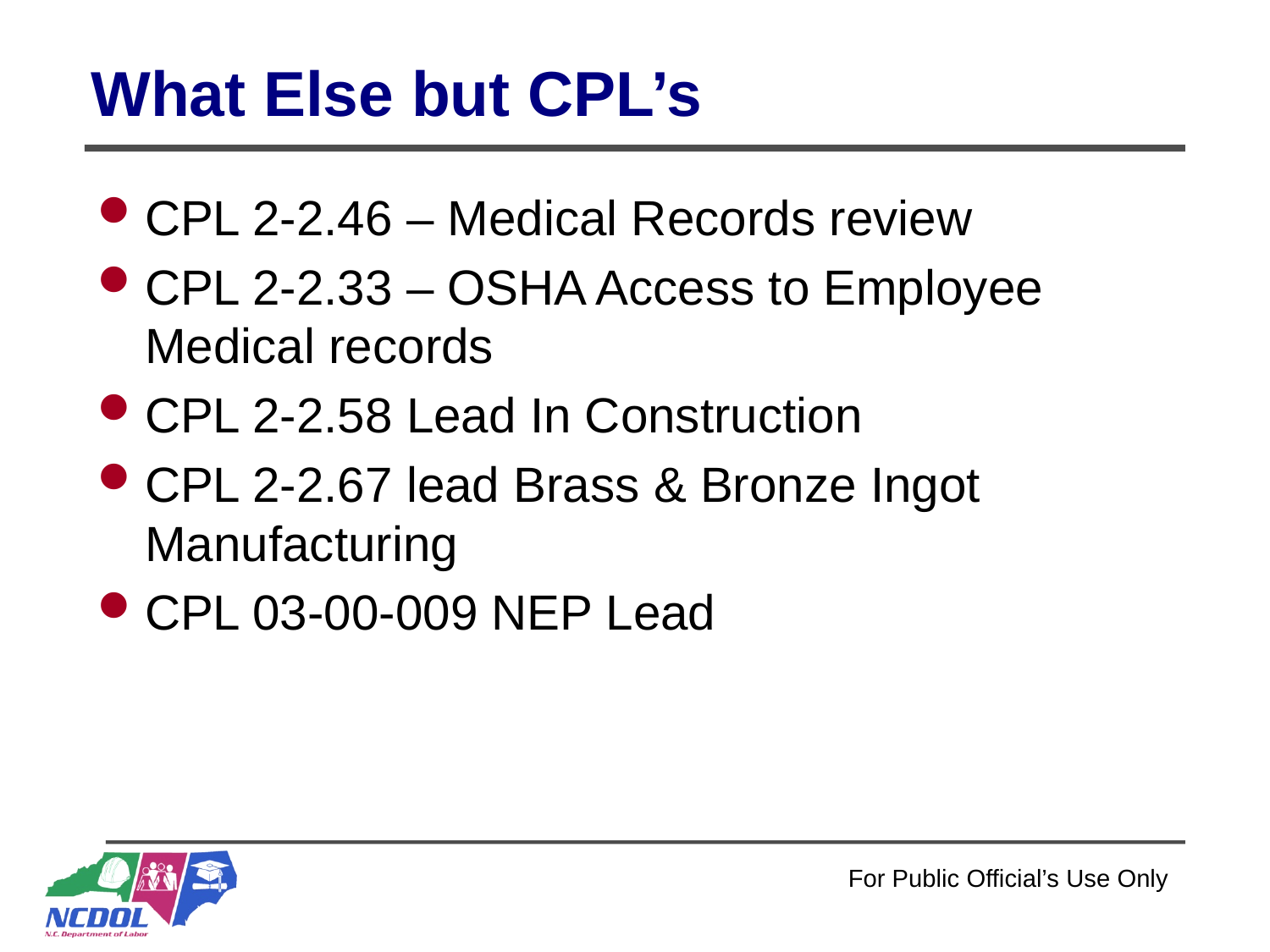

# What Else but CPL’s
CPL 2-2.46 – Medical Records review
CPL 2-2.33 – OSHA Access to Employee Medical records
CPL 2-2.58 Lead In Construction
CPL 2-2.67 lead Brass & Bronze Ingot Manufacturing
CPL 03-00-009 NEP Lead